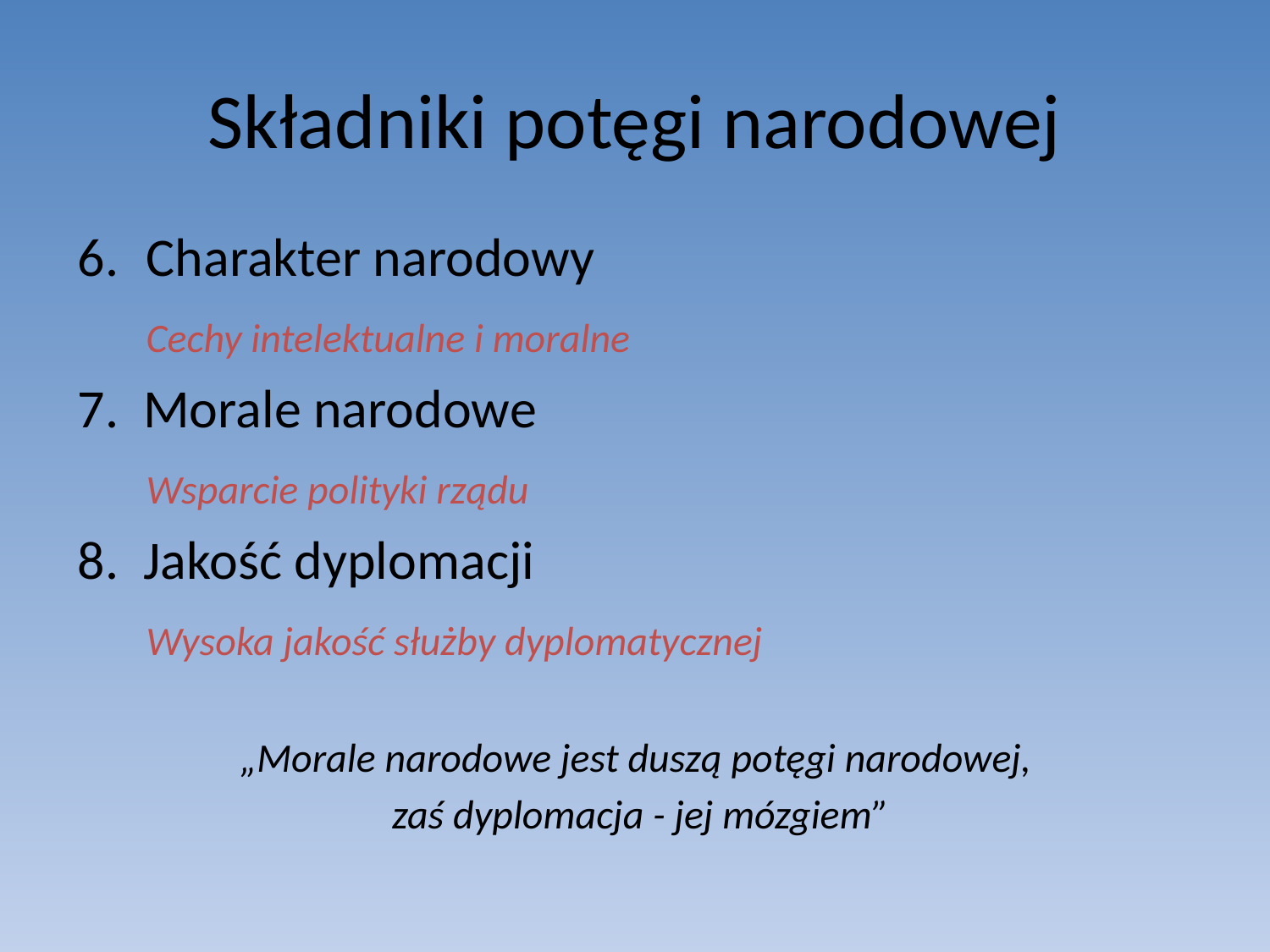

# Składniki potęgi narodowej
Charakter narodowy
	Cechy intelektualne i moralne
7.  Morale narodowe
	Wsparcie polityki rządu
8.  Jakość dyplomacji
	Wysoka jakość służby dyplomatycznej

„Morale narodowe jest duszą potęgi narodowej,
 zaś dyplomacja - jej mózgiem”